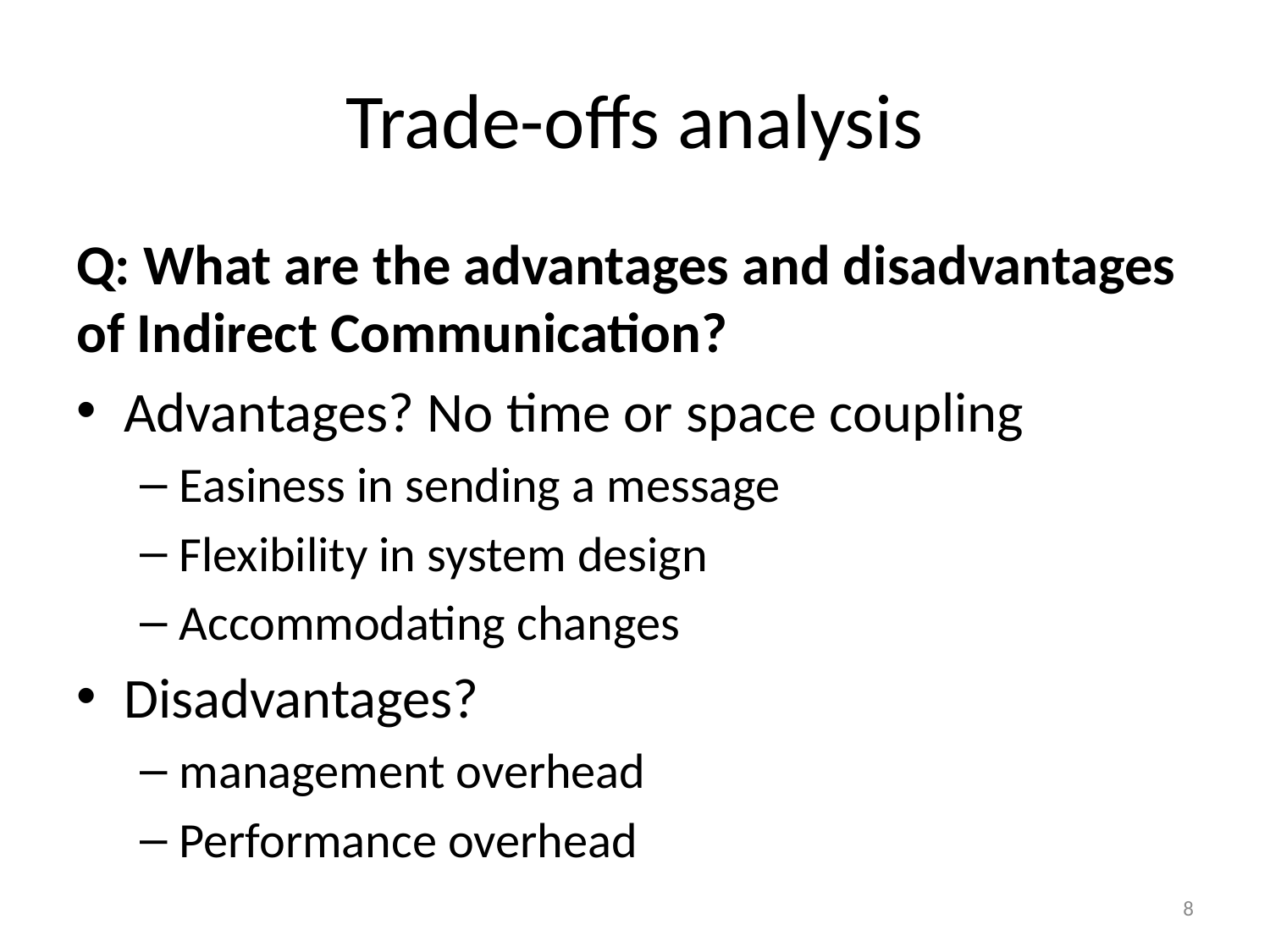

# Trade-offs analysis
Q: What are the advantages and disadvantages of Indirect Communication?
Advantages? No time or space coupling
Easiness in sending a message
Flexibility in system design
Accommodating changes
Disadvantages?
management overhead
Performance overhead
8